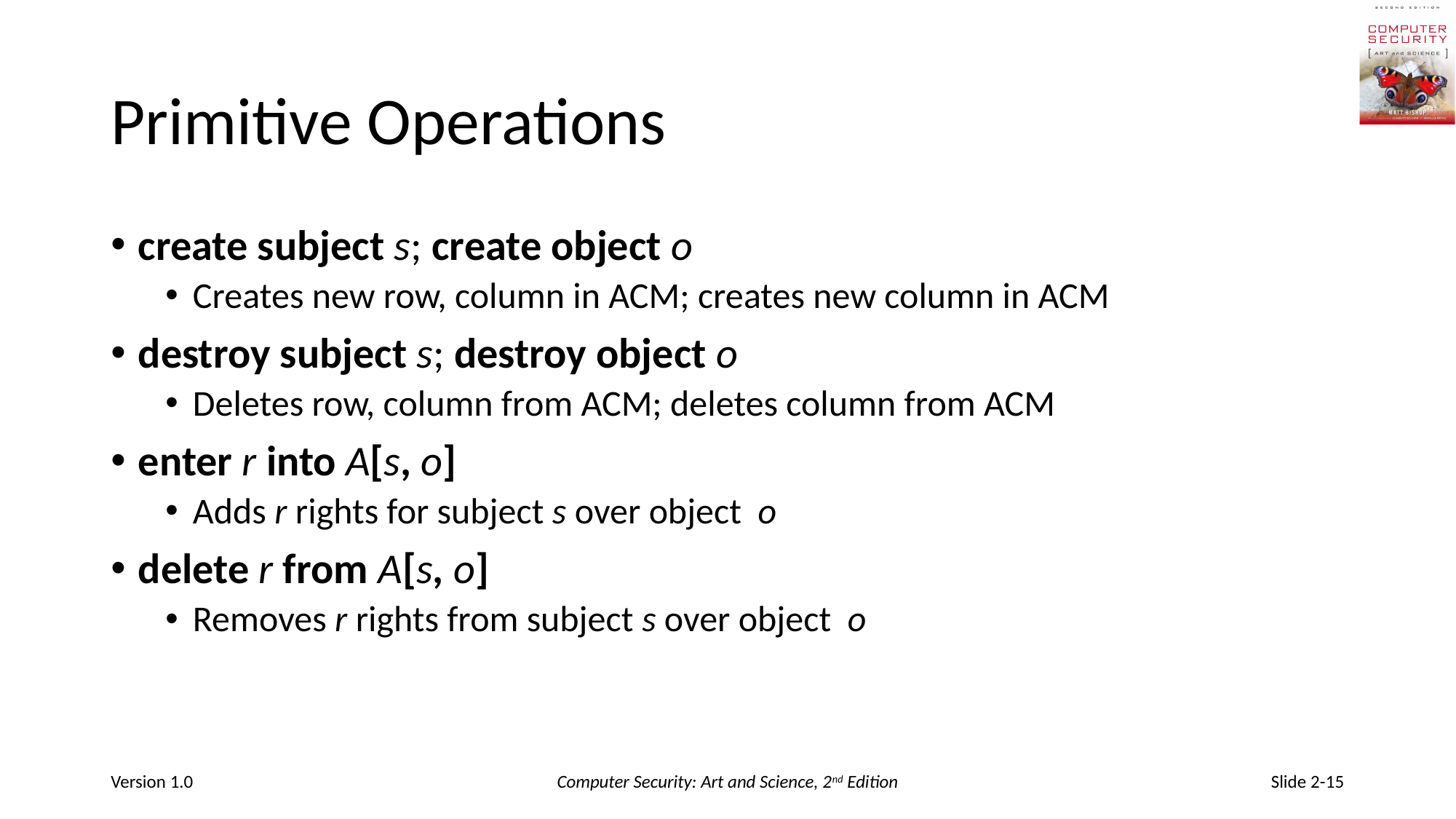

# Primitive Operations
create subject s; create object o
Creates new row, column in ACM; creates new column in ACM
destroy subject s; destroy object o
Deletes row, column from ACM; deletes column from ACM
enter r into A[s, o]
Adds r rights for subject s over object  o
delete r from A[s, o]
Removes r rights from subject s over object  o
Version 1.0
Computer Security: Art and Science, 2nd Edition
Slide 2-15